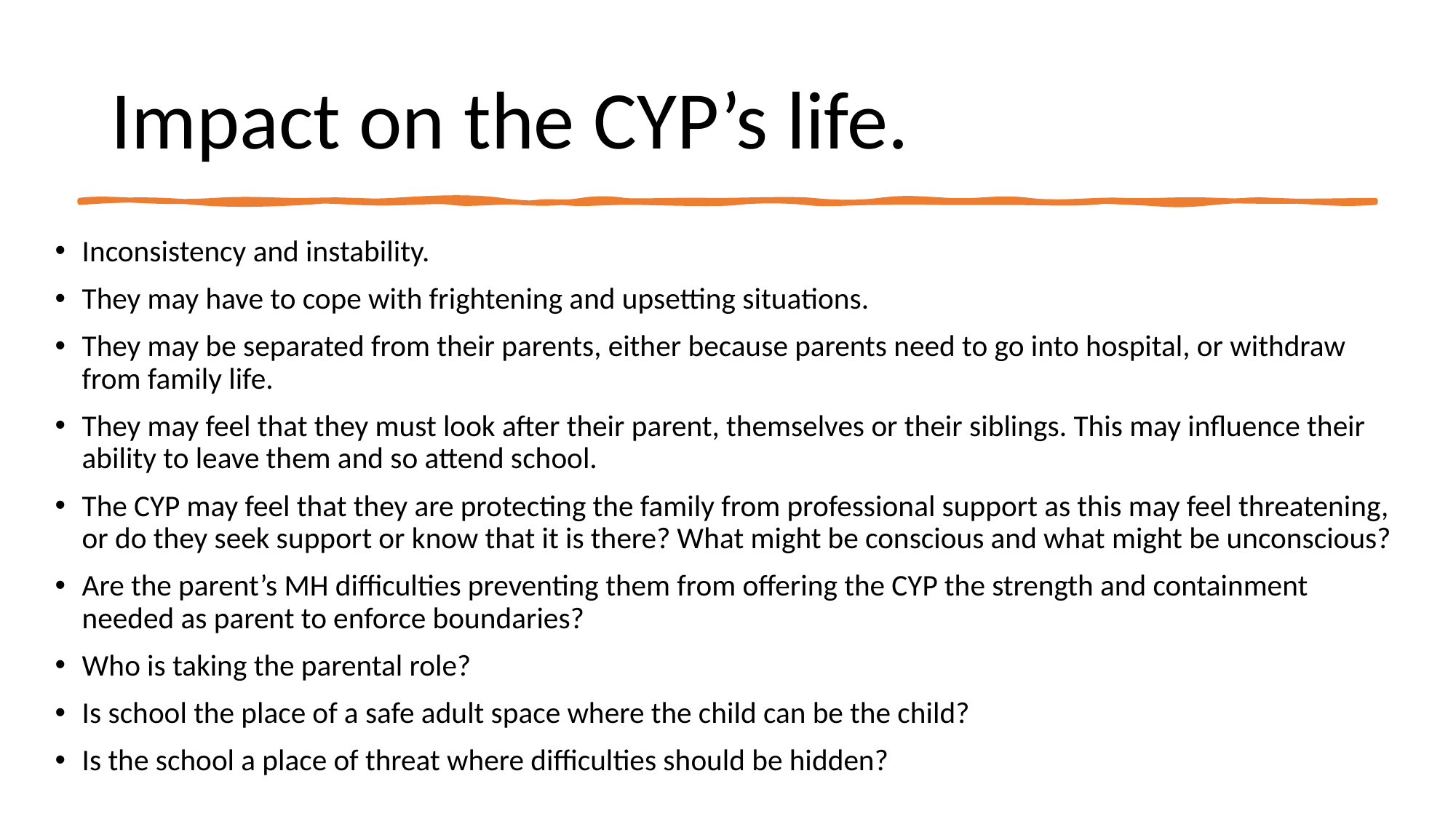

# Impact on the CYP’s life.

Inconsistency and instability.
They may have to cope with frightening and upsetting situations.
They may be separated from their parents, either because parents need to go into hospital, or withdraw from family life.
They may feel that they must look after their parent, themselves or their siblings. This may influence their ability to leave them and so attend school.
The CYP may feel that they are protecting the family from professional support as this may feel threatening, or do they seek support or know that it is there? What might be conscious and what might be unconscious?
Are the parent’s MH difficulties preventing them from offering the CYP the strength and containment needed as parent to enforce boundaries?
Who is taking the parental role?
Is school the place of a safe adult space where the child can be the child?
Is the school a place of threat where difficulties should be hidden?